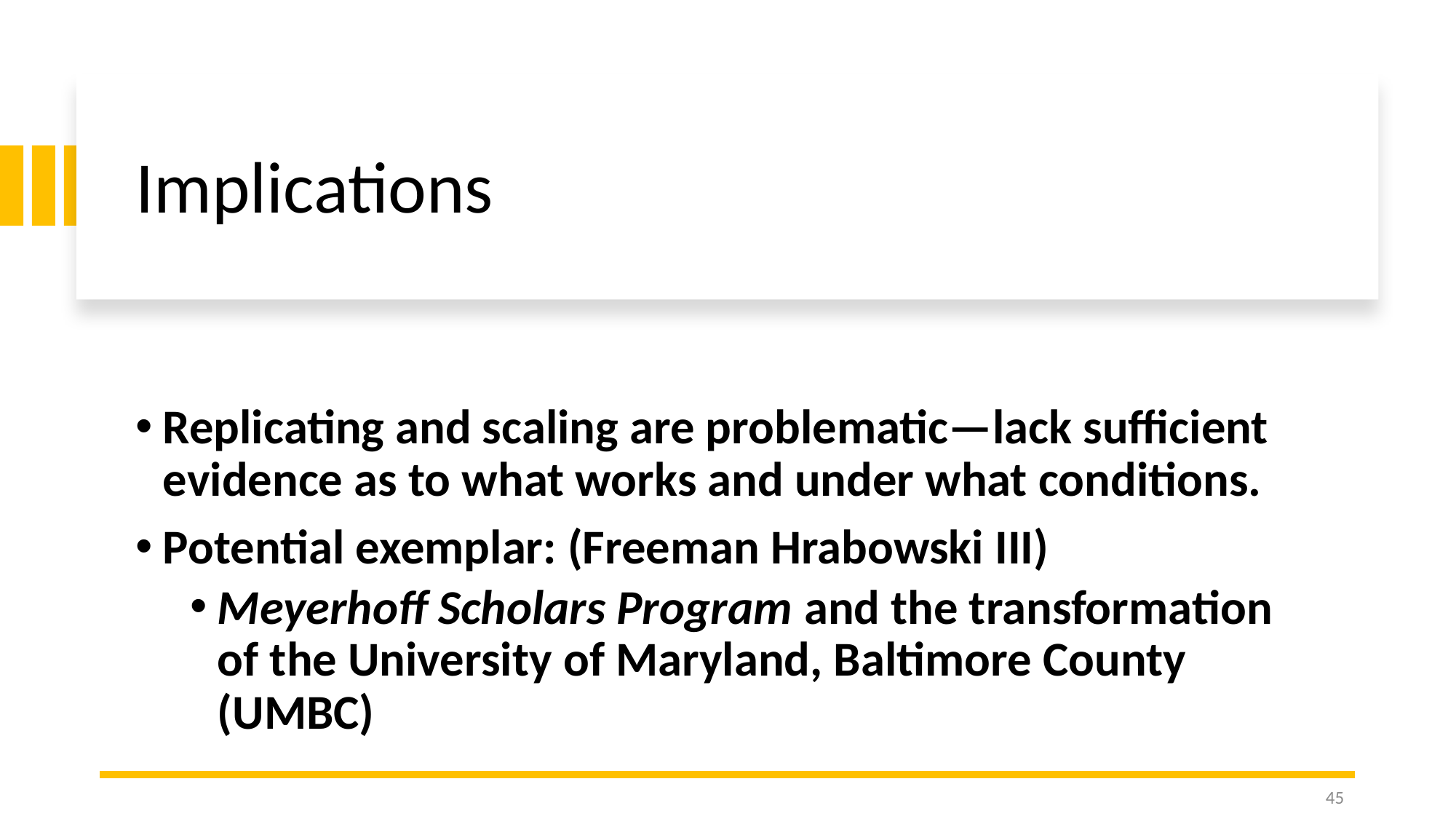

# Implications

Replicating and scaling are problematic—lack sufficient evidence as to what works and under what conditions.
Potential exemplar: (Freeman Hrabowski III)
Meyerhoff Scholars Program and the transformation of the University of Maryland, Baltimore County (UMBC)

45